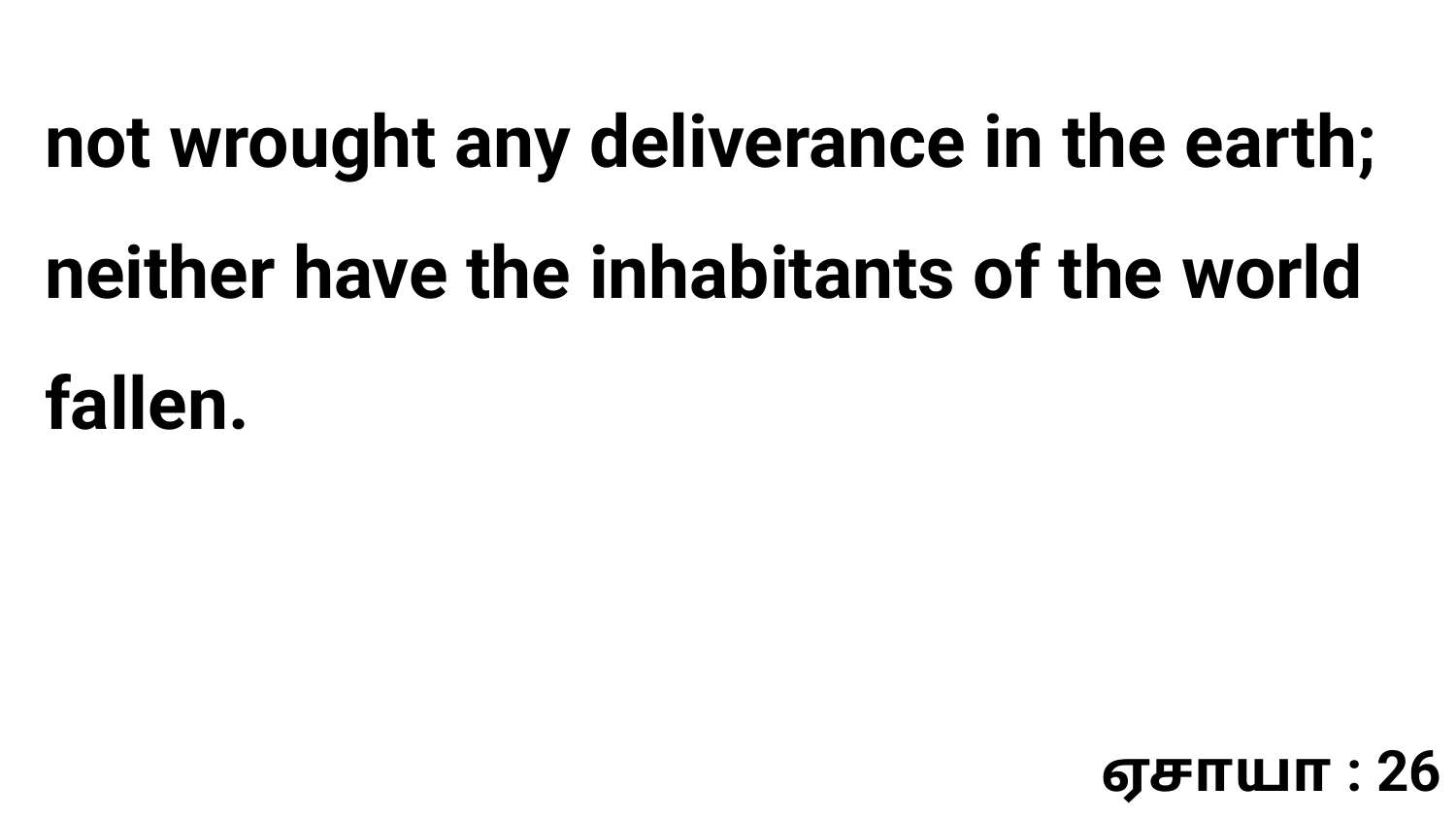

not wrought any deliverance in the earth; neither have the inhabitants of the world fallen.
ஏசாயா : 26